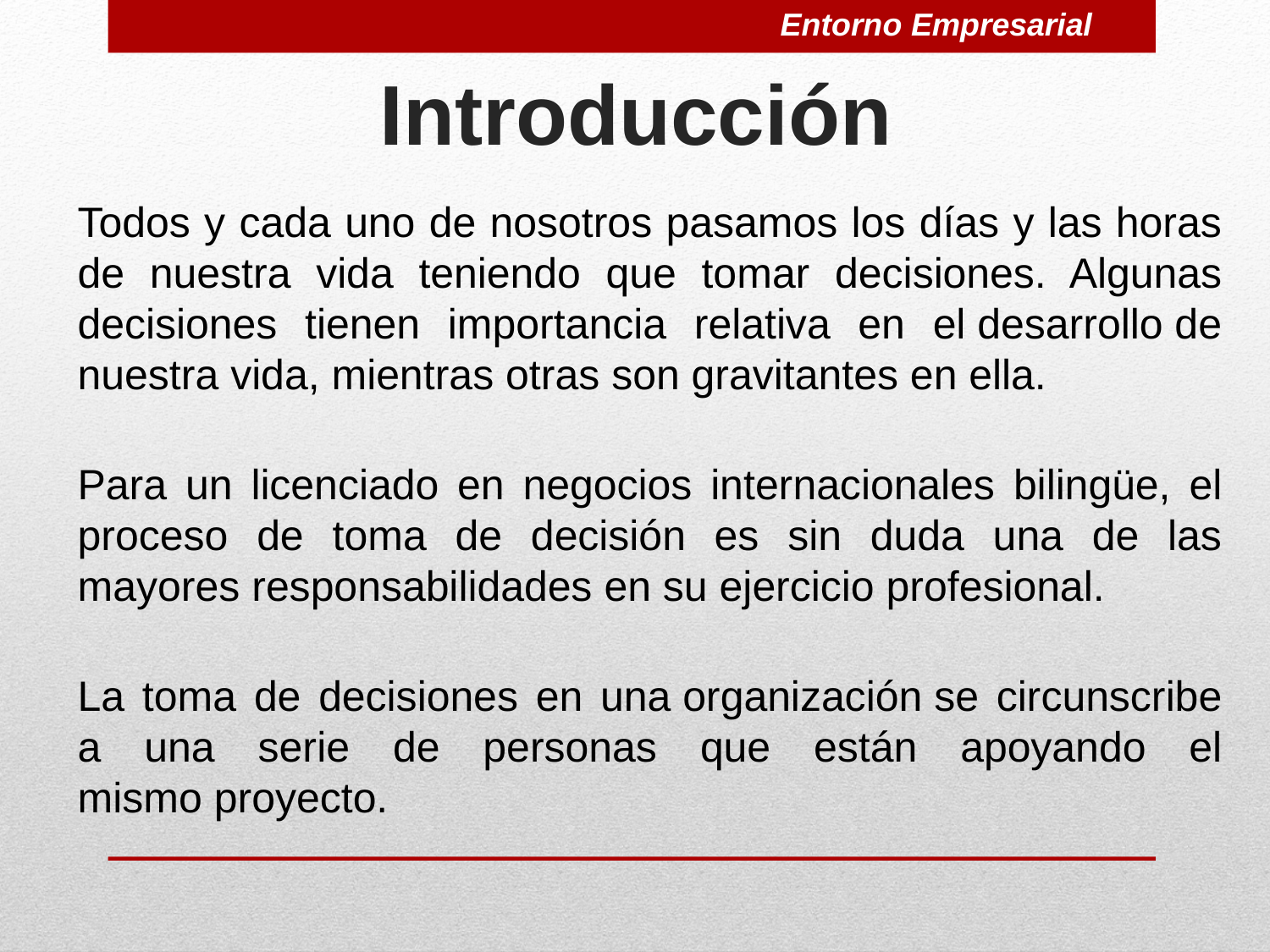

Entorno Empresarial
# Introducción
Todos y cada uno de nosotros pasamos los días y las horas de nuestra vida teniendo que tomar decisiones. Algunas decisiones tienen importancia relativa en el desarrollo de nuestra vida, mientras otras son gravitantes en ella.
Para un licenciado en negocios internacionales bilingüe, el proceso de toma de decisión es sin duda una de las mayores responsabilidades en su ejercicio profesional.
La toma de decisiones en una organización se circunscribe a una serie de personas que están apoyando el mismo proyecto.